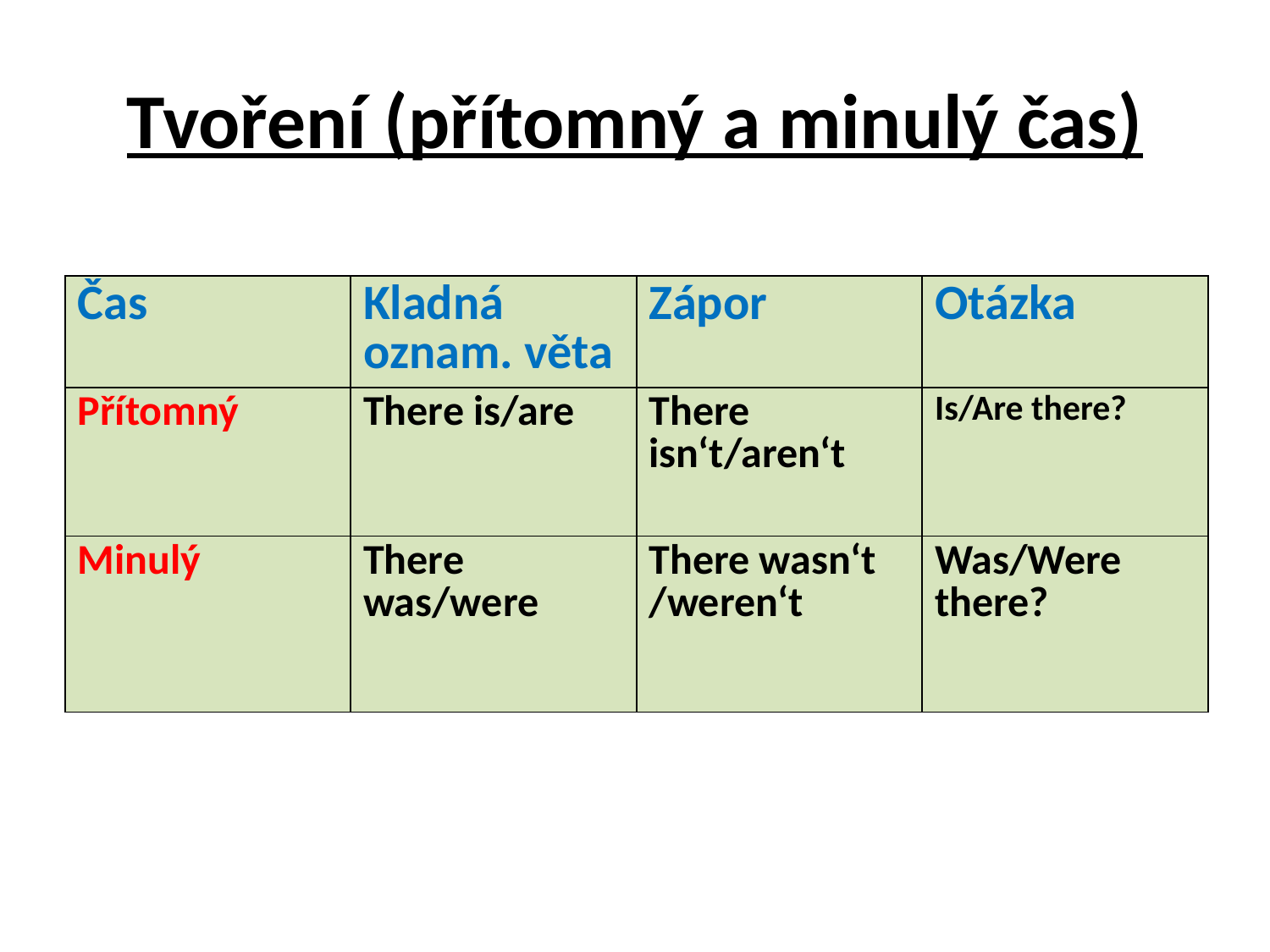

# Tvoření (přítomný a minulý čas)
| Čas | Kladná oznam. věta | Zápor | Otázka |
| --- | --- | --- | --- |
| Přítomný | There is/are | There isn‘t/aren‘t | Is/Are there? |
| Minulý | There was/were | There wasn‘t /weren‘t | Was/Were there? |